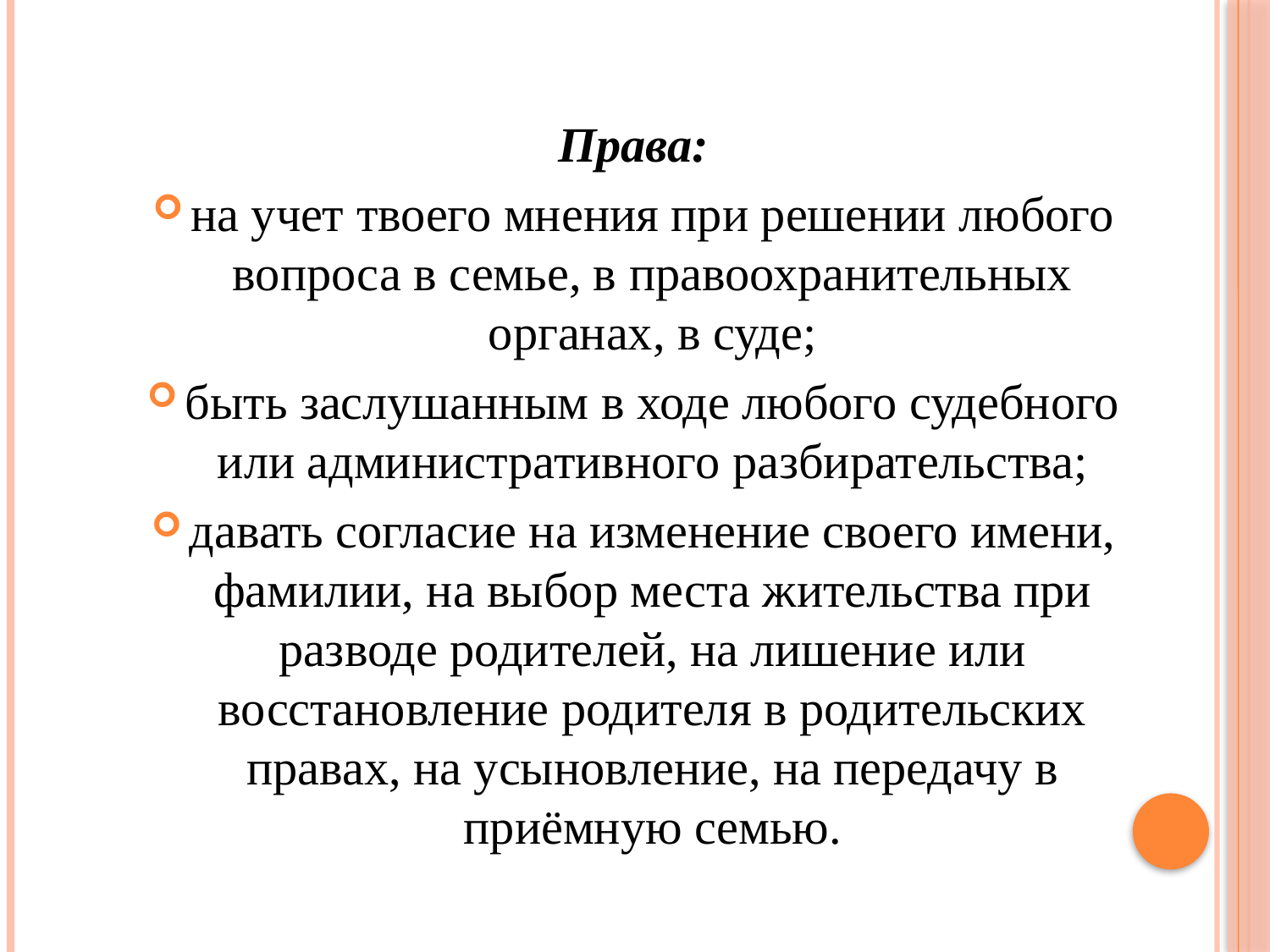

Права:
на учет твоего мнения при решении любого вопроса в семье, в правоохранительных органах, в суде;
быть заслушанным в ходе любого судебного или административного разбирательства;
давать согласие на изменение своего имени, фамилии, на выбор места жительства при разводе родителей, на лишение или восстановление родителя в родительских правах, на усыновление, на передачу в приёмную семью.